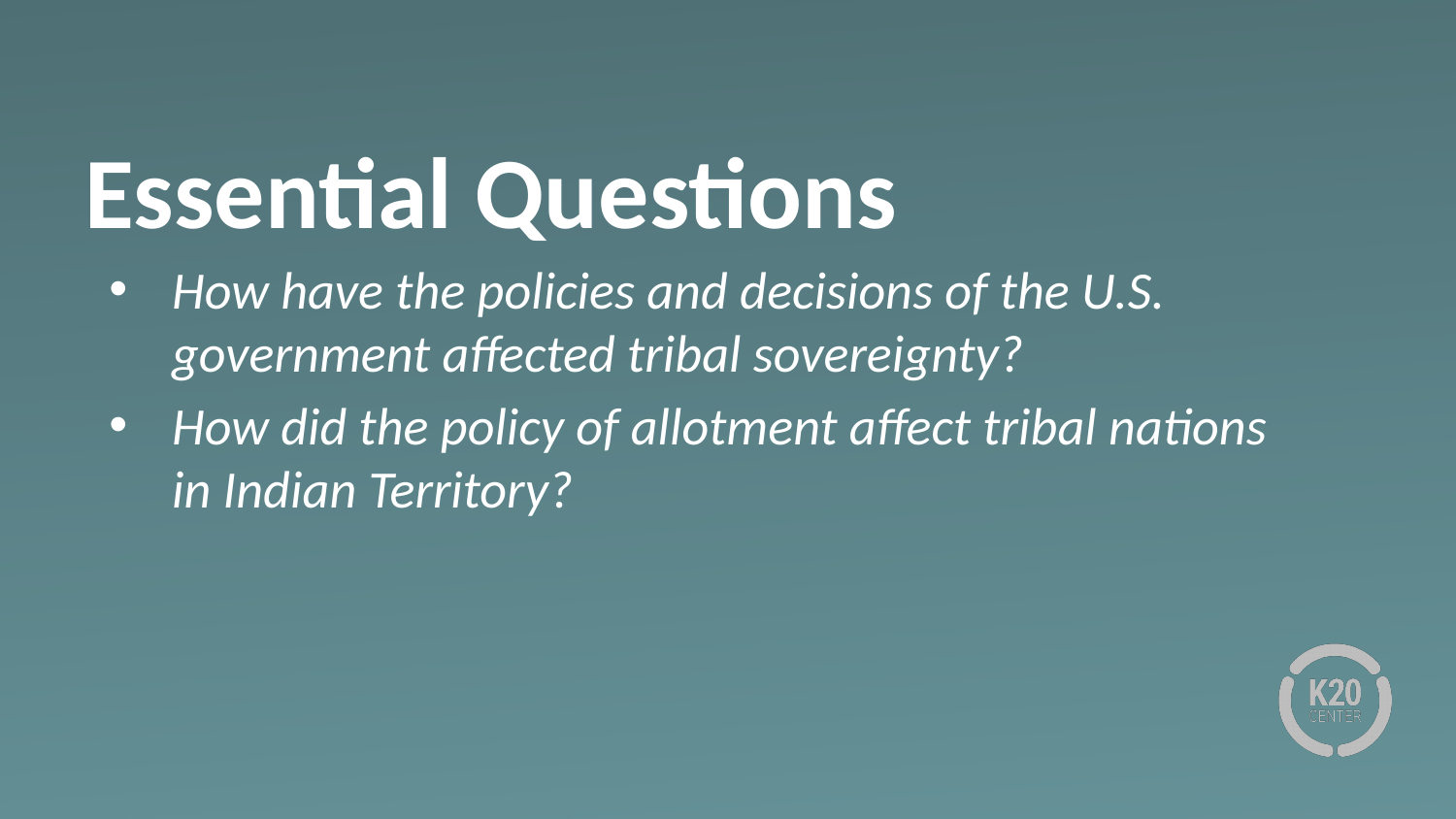

# Essential Questions
How have the policies and decisions of the U.S. government affected tribal sovereignty?
How did the policy of allotment affect tribal nations in Indian Territory?